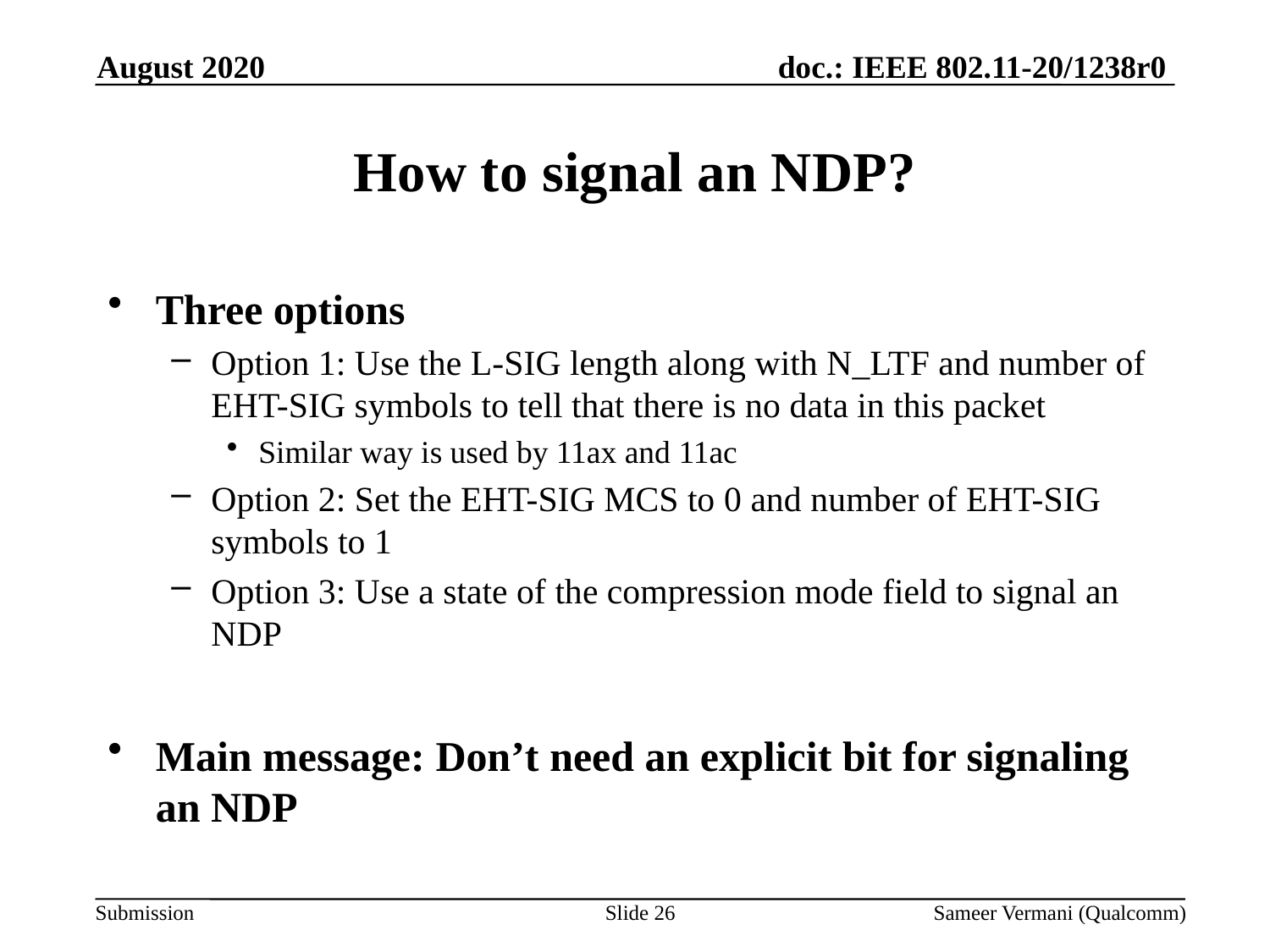

August 2020
# How to signal an NDP?
Three options
Option 1: Use the L-SIG length along with N_LTF and number of EHT-SIG symbols to tell that there is no data in this packet
Similar way is used by 11ax and 11ac
Option 2: Set the EHT-SIG MCS to 0 and number of EHT-SIG symbols to 1
Option 3: Use a state of the compression mode field to signal an NDP

Main message: Don’t need an explicit bit for signaling an NDP

Slide 26
Sameer Vermani (Qualcomm)